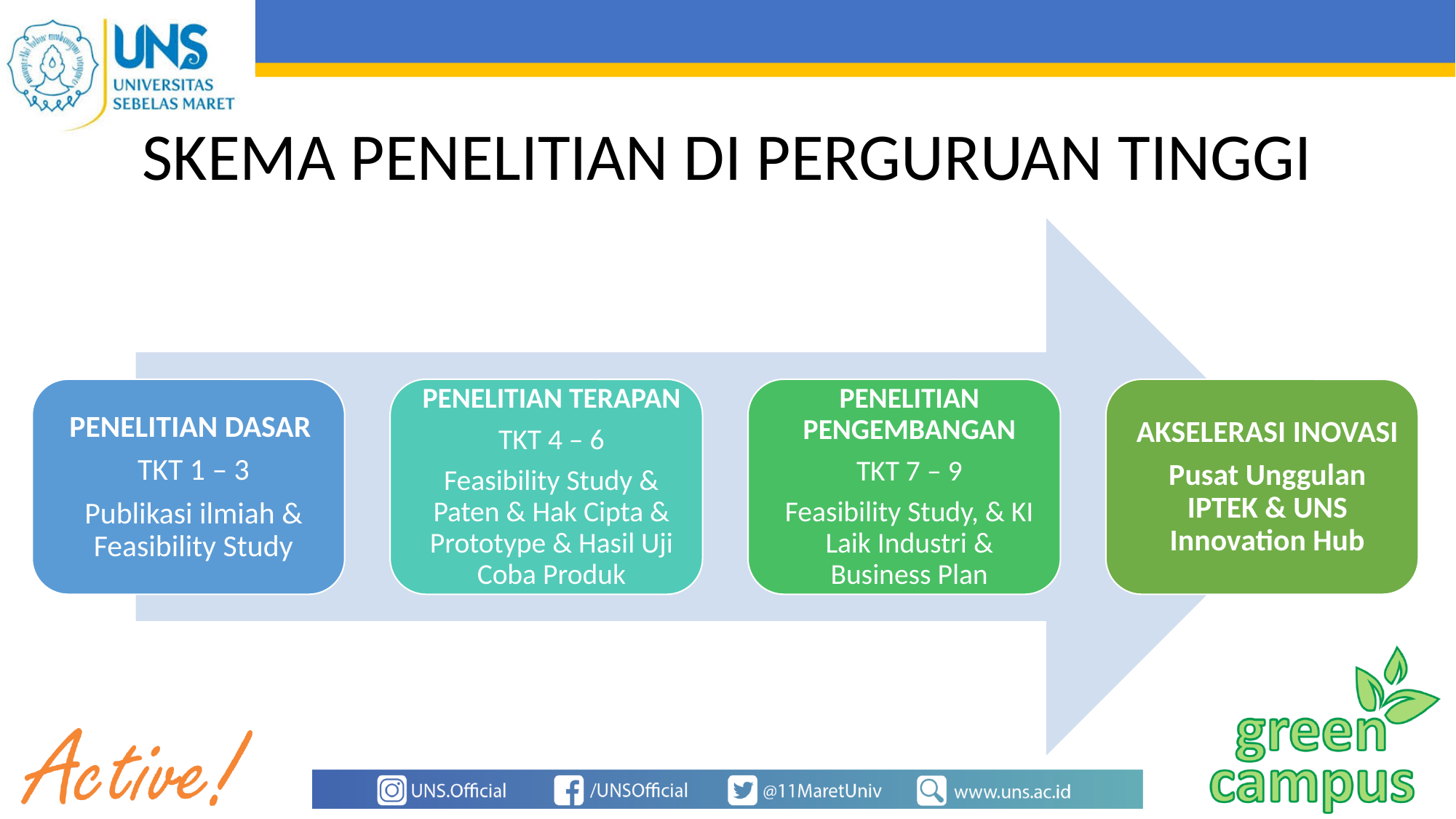

# SKEMA PENELITIAN DI PERGURUAN TINGGI
PENELITIAN DASAR
TKT 1 – 3
Publikasi ilmiah & Feasibility Study
PENELITIAN TERAPAN
TKT 4 – 6
Feasibility Study & Paten & Hak Cipta & Prototype & Hasil Uji Coba Produk
PENELITIAN PENGEMBANGAN
TKT 7 – 9
Feasibility Study, & KI Laik Industri & Business Plan
AKSELERASI INOVASI
Pusat Unggulan IPTEK & UNS Innovation Hub